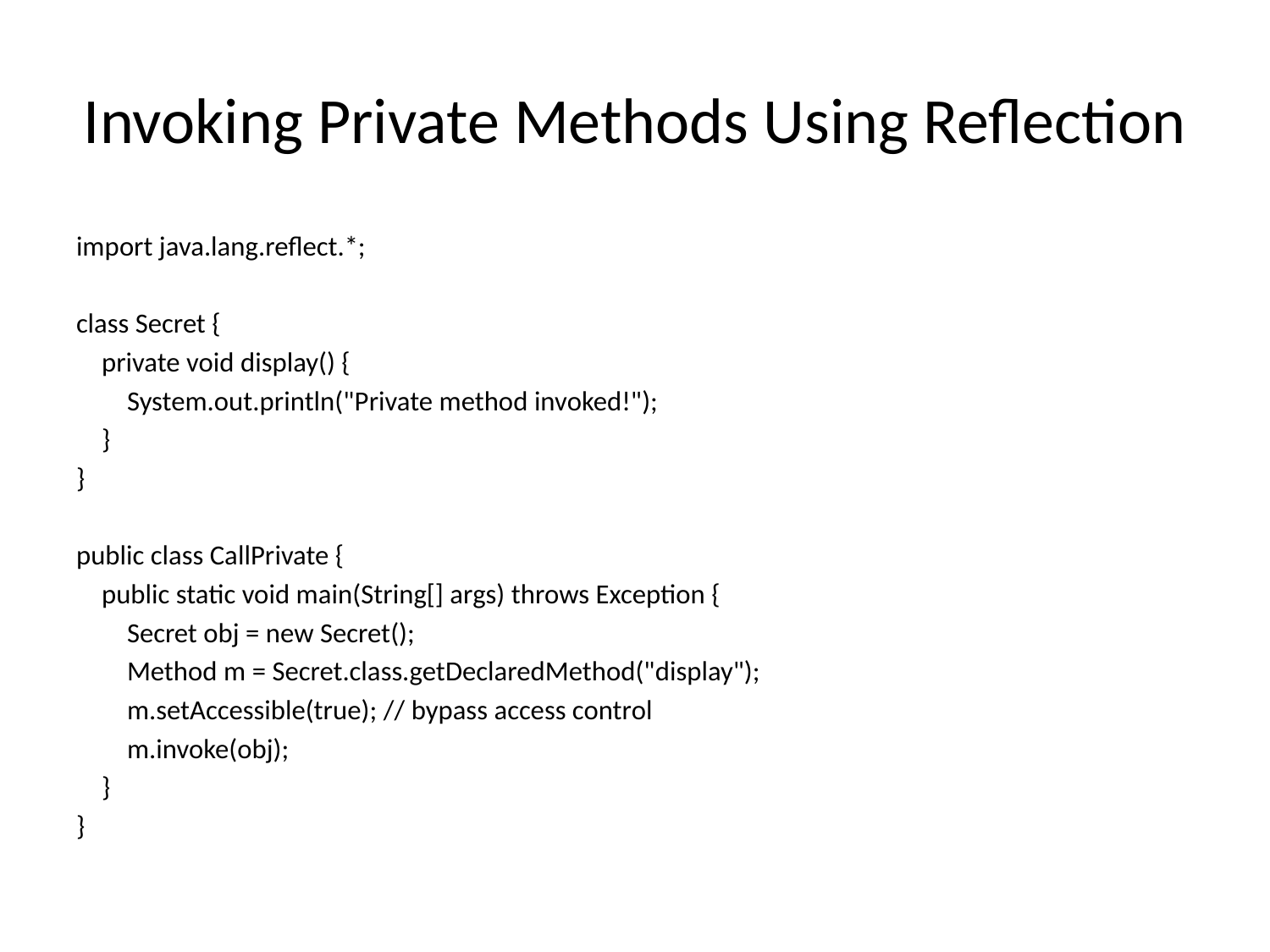

# Invoking Private Methods Using Reflection
import java.lang.reflect.*;

class Secret {
    private void display() {
        System.out.println("Private method invoked!");
    }
}

public class CallPrivate {
    public static void main(String[] args) throws Exception {
        Secret obj = new Secret();
        Method m = Secret.class.getDeclaredMethod("display");
        m.setAccessible(true); // bypass access control
        m.invoke(obj);
    }
}